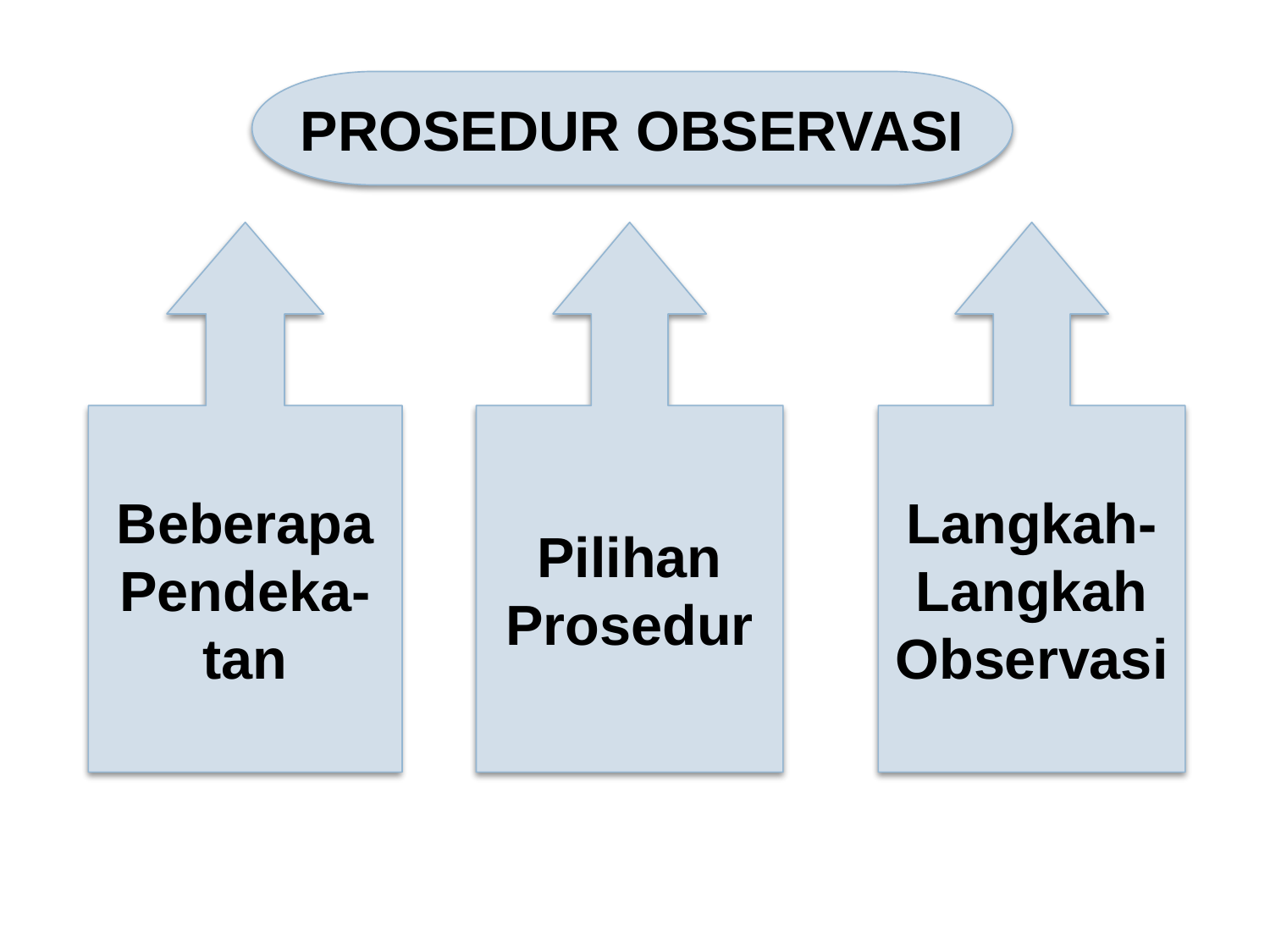

PROSEDUR OBSERVASI
Beberapa
Pendeka-
tan
Pilihan
Prosedur
Langkah-
Langkah
Observasi